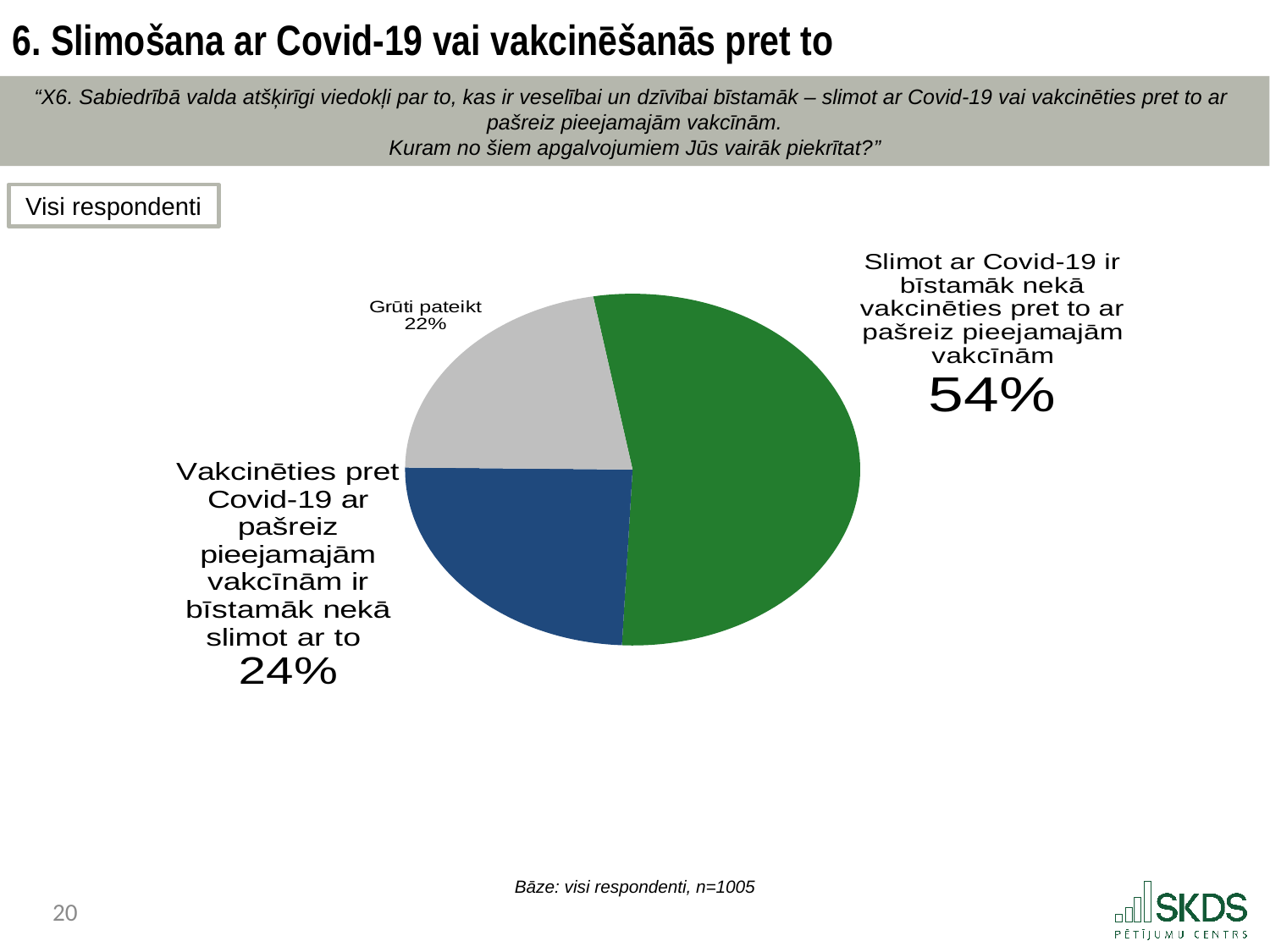

6. Slimošana ar Covid-19 vai vakcinēšanās pret to
“X6. Sabiedrībā valda atšķirīgi viedokļi par to, kas ir veselībai un dzīvībai bīstamāk – slimot ar Covid-19 vai vakcinēties pret to ar
pašreiz pieejamajām vakcīnām.
Kuram no šiem apgalvojumiem Jūs vairāk piekrītat?”
Visi respondenti

### Chart

| Category |  |
|---|---|
| Slimot ar Covid-19 ir bīstamāk nekā vakcinēties pret to ar pašreiz pieejamajām vakcīnām | 53.52474073144129 |
| Vakcinēties pret Covid-19 ar pašreiz pieejamajām vakcīnām ir bīstamāk nekā slimot ar to  | 24.438855290967066 |
| Grūti pateikt | 22.03640397759166 |
Bāze: visi respondenti, n=1005